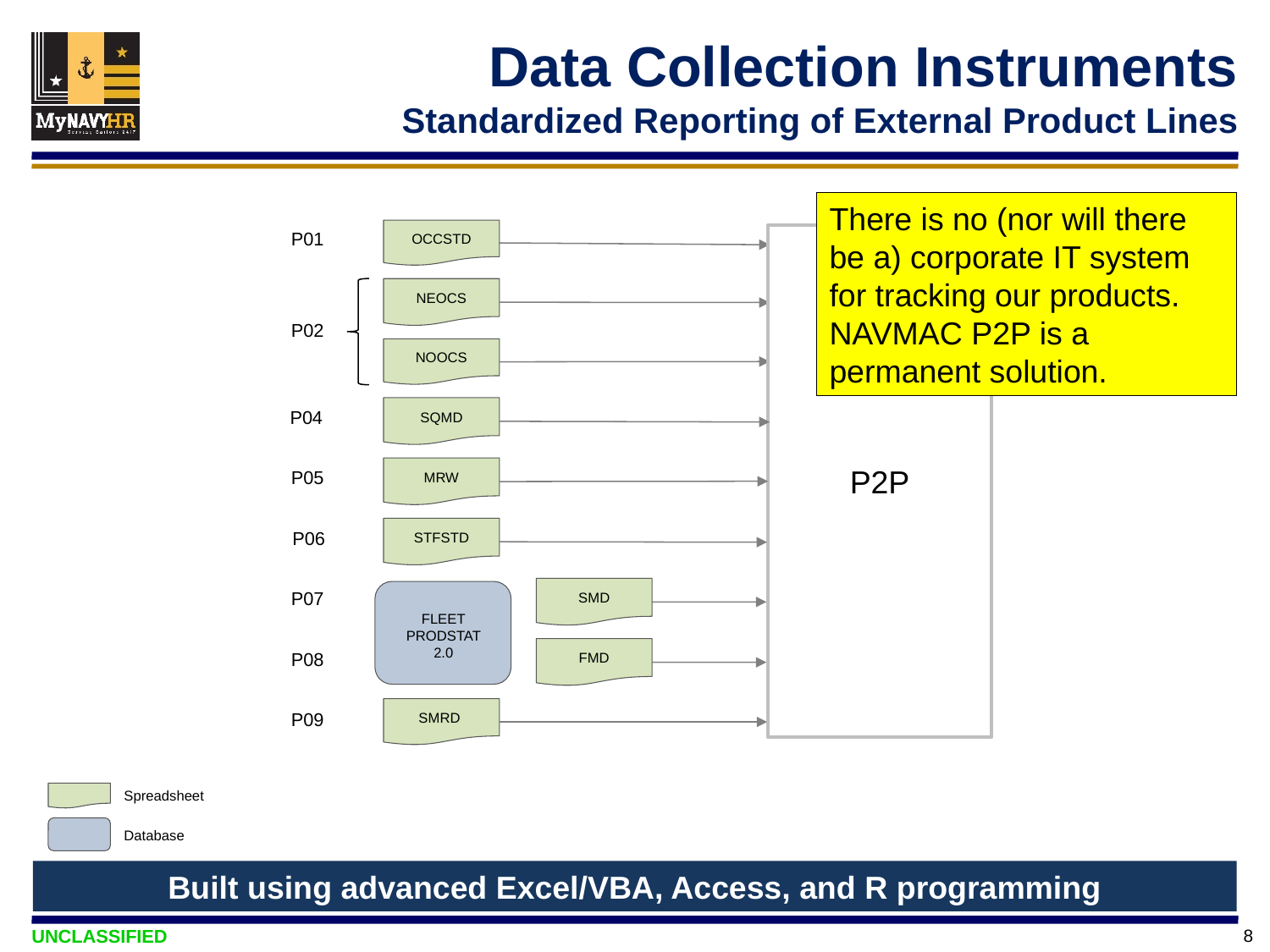

# Data Collection Instruments Standardized Reporting of External Product Lines
There is no (nor will there be a) corporate IT system for tracking our products.  NAVMAC P2P is a permanent solution.
OCCSTD
P01
P2P

NEOCS
P02
NOOCS
SQMD
P04
MRW
P05
MRW
STFSTD
P06
STFSTD
SMD
P07
FLEET PRODSTAT 2.0

FMD
P08
SMRD
P09
Spreadsheet

Database
Built using advanced Excel/VBA, Access, and R programming
8